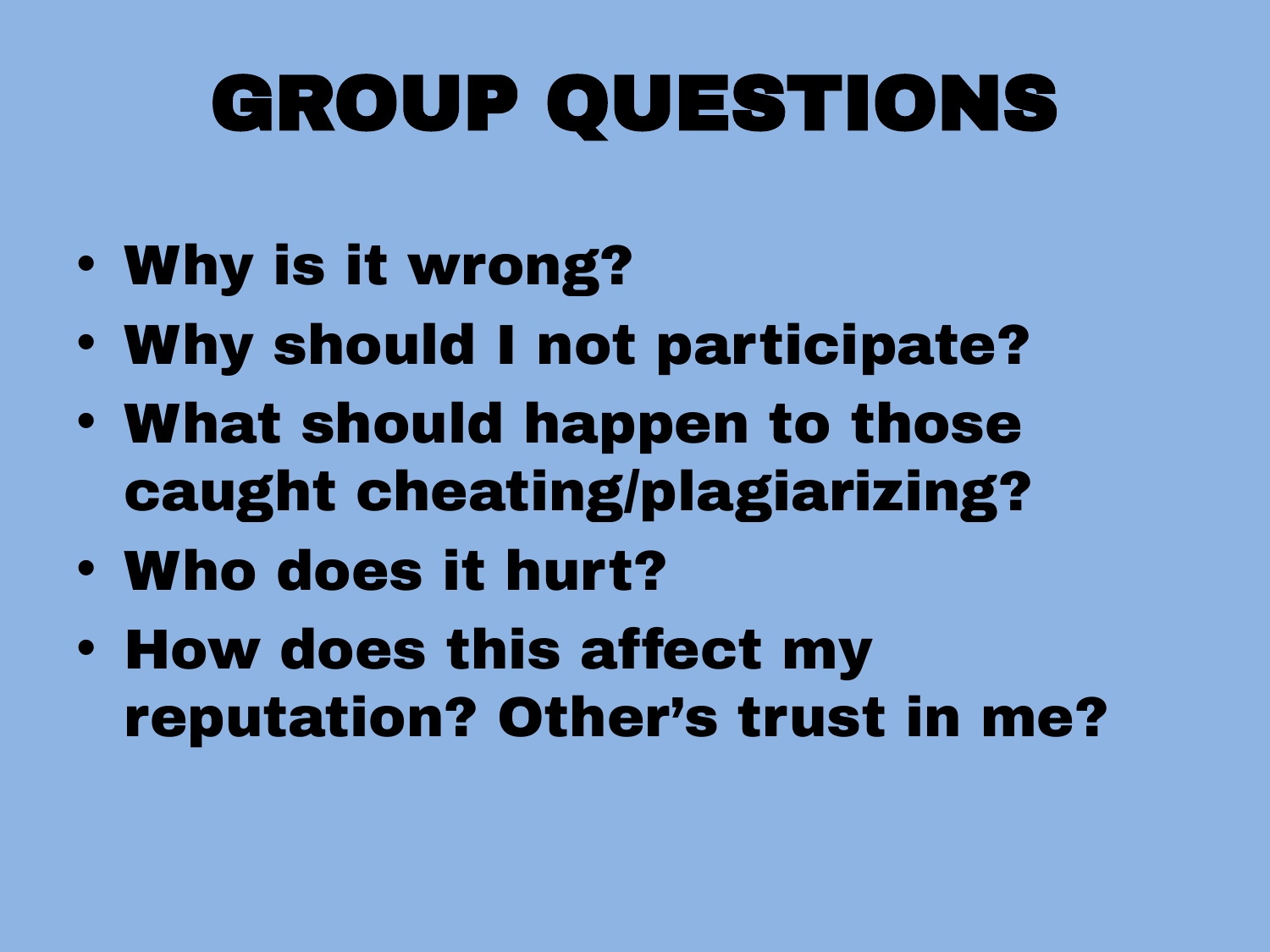

# GROUP QUESTIONS
Why is it wrong?
Why should I not participate?
What should happen to those caught cheating/plagiarizing?
Who does it hurt?
How does this affect my reputation? Other’s trust in me?